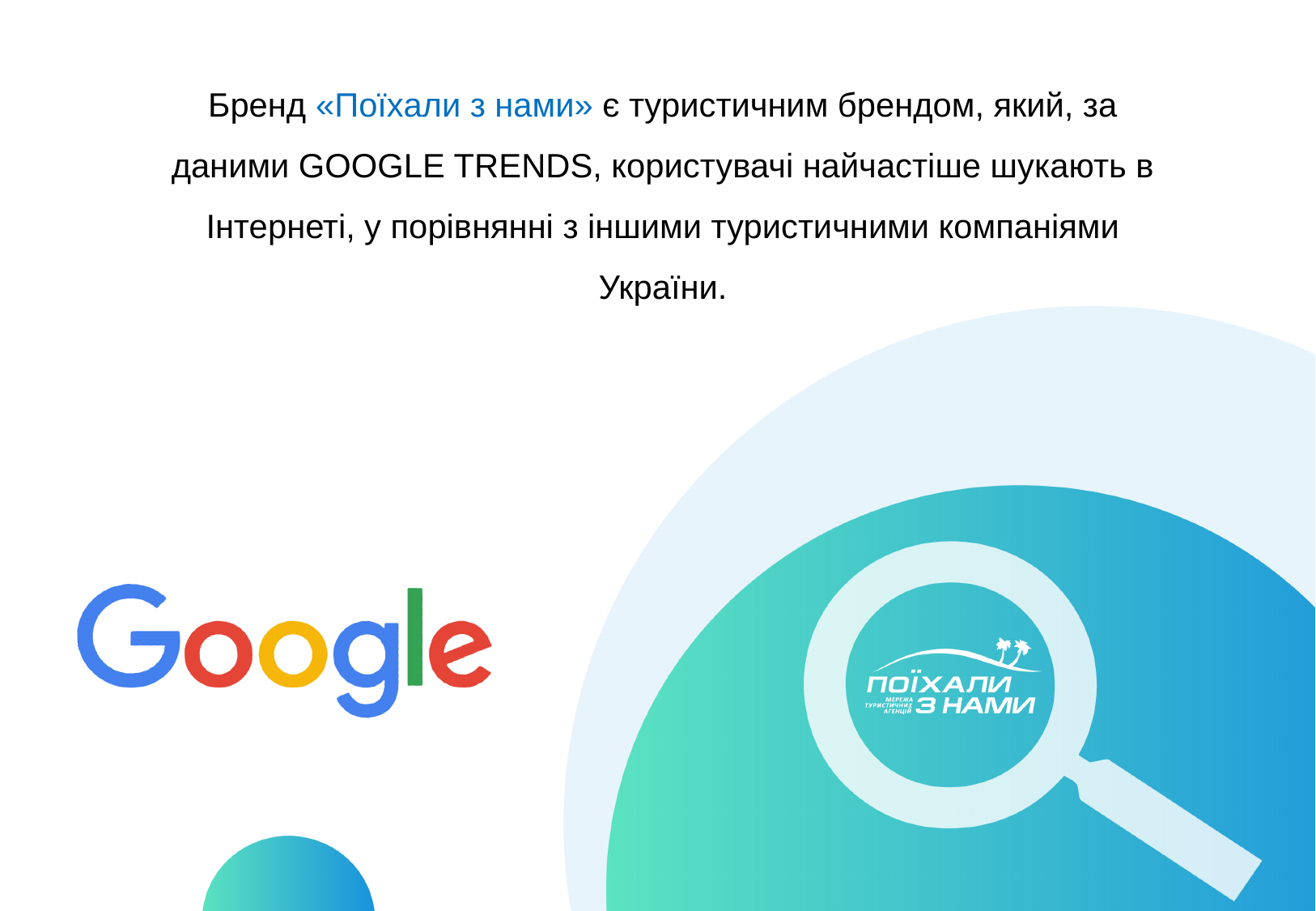

Бренд «Поїхали з нами» є туристичним брендом, який, за даними GOOGLE TRENDS, користувачі найчастіше шукають в Інтернеті, у порівнянні з іншими туристичними компаніями України.